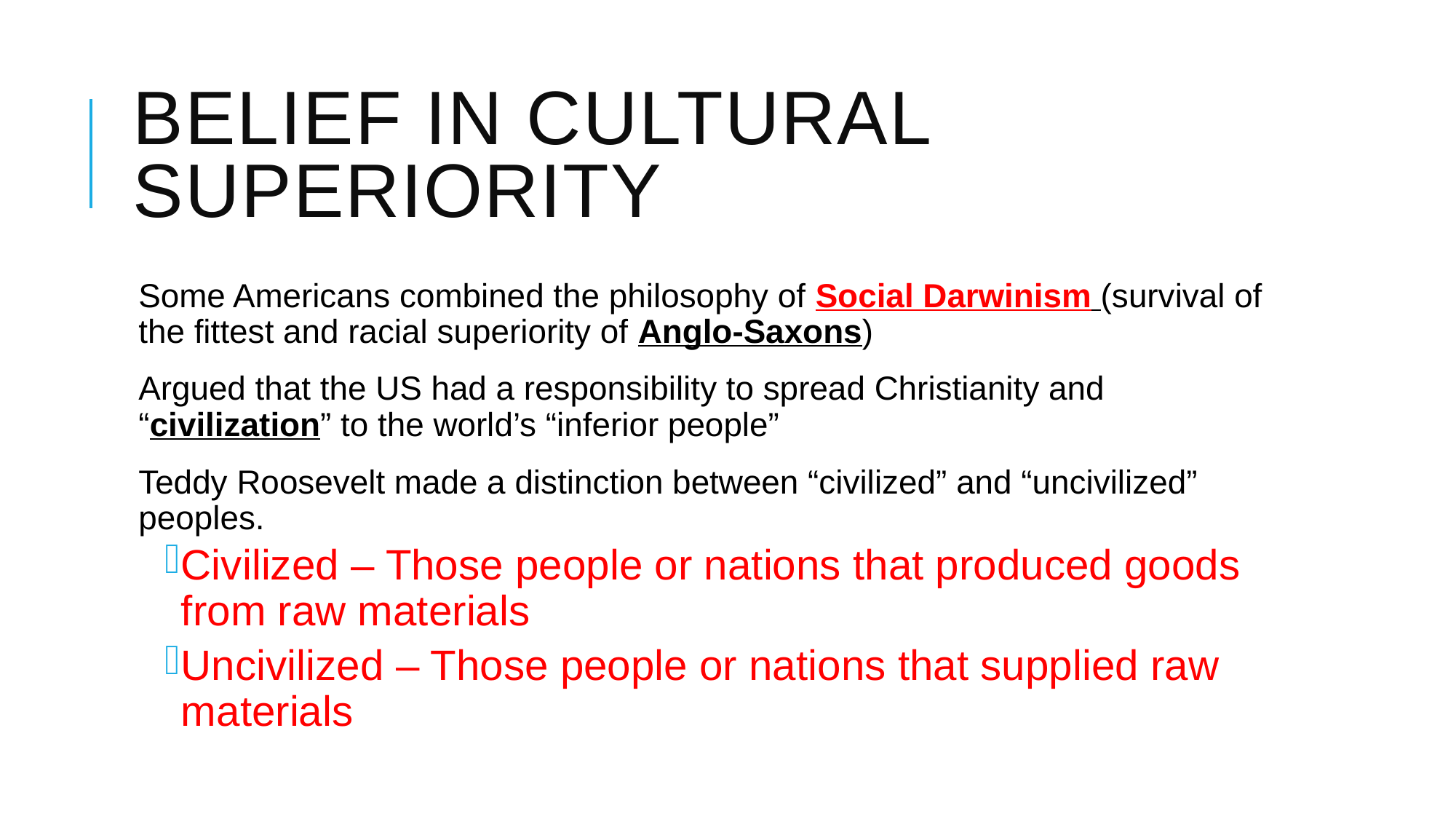

# Belief in Cultural Superiority
Some Americans combined the philosophy of Social Darwinism (survival of the fittest and racial superiority of Anglo-Saxons)
Argued that the US had a responsibility to spread Christianity and “civilization” to the world’s “inferior people”
Teddy Roosevelt made a distinction between “civilized” and “uncivilized” peoples.
Civilized – Those people or nations that produced goods from raw materials
Uncivilized – Those people or nations that supplied raw materials